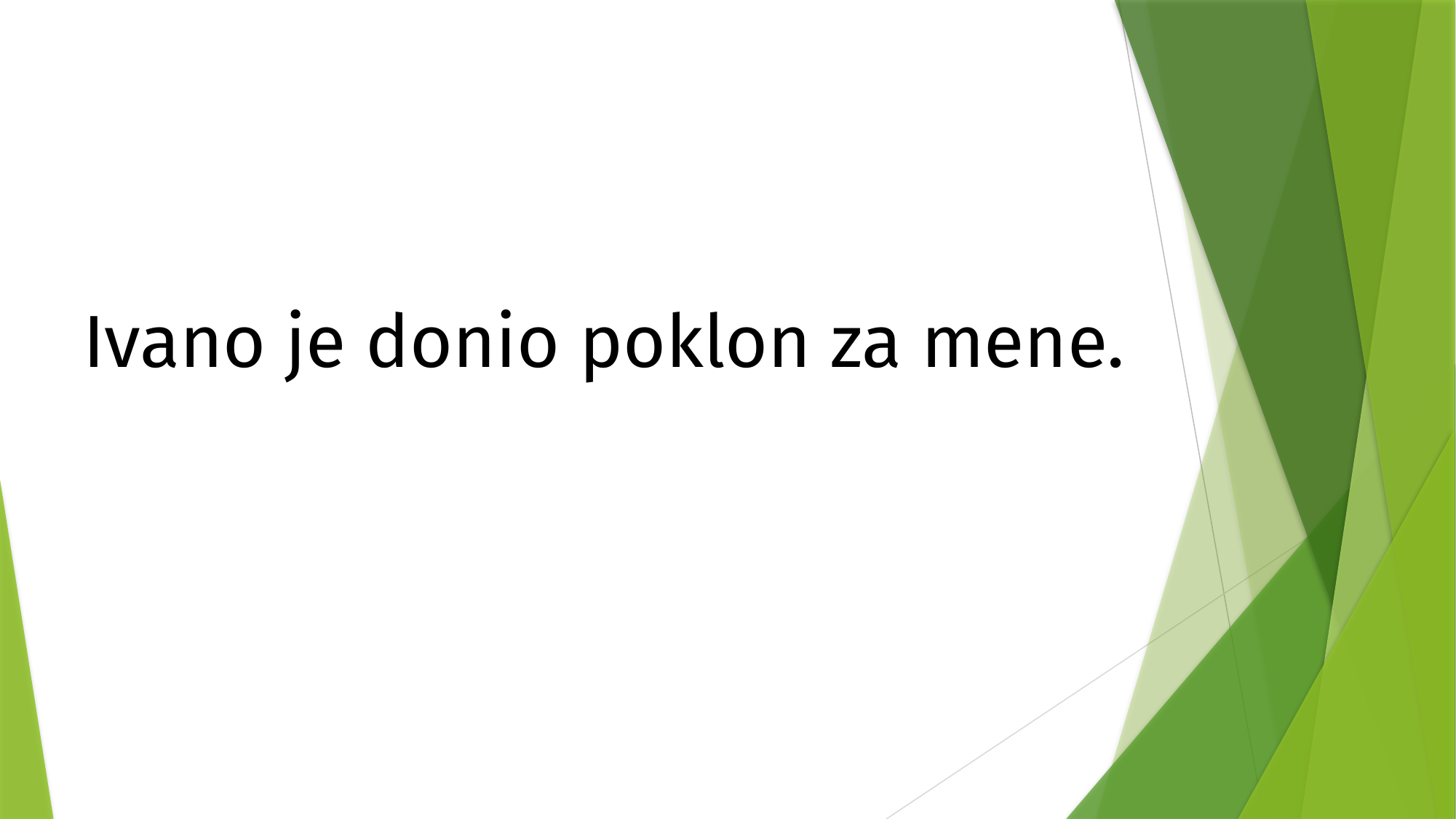

# Ivano je donio poklon za mene.